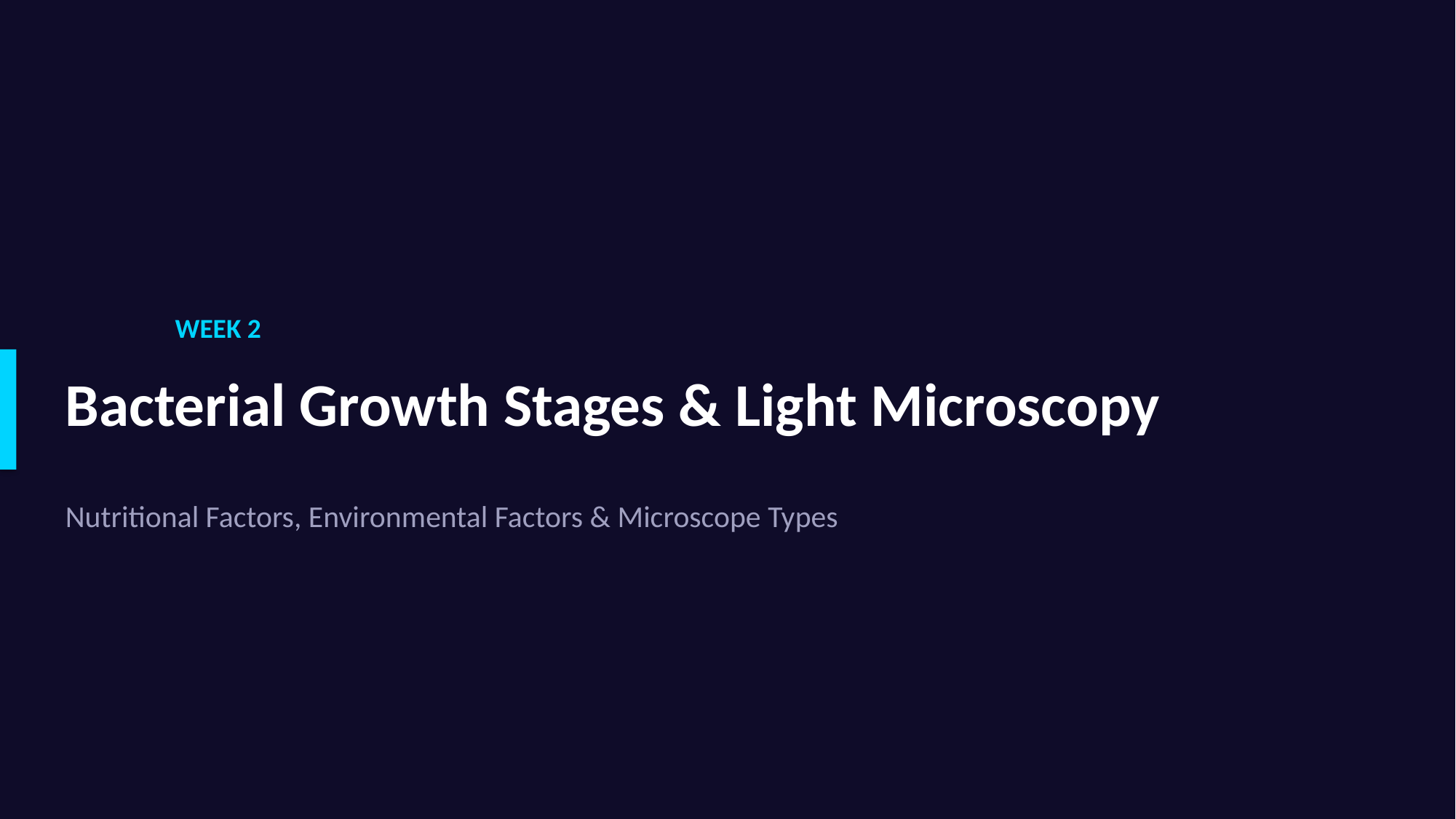

WEEK 2

Bacterial Growth Stages & Light Microscopy
Nutritional Factors, Environmental Factors & Microscope Types